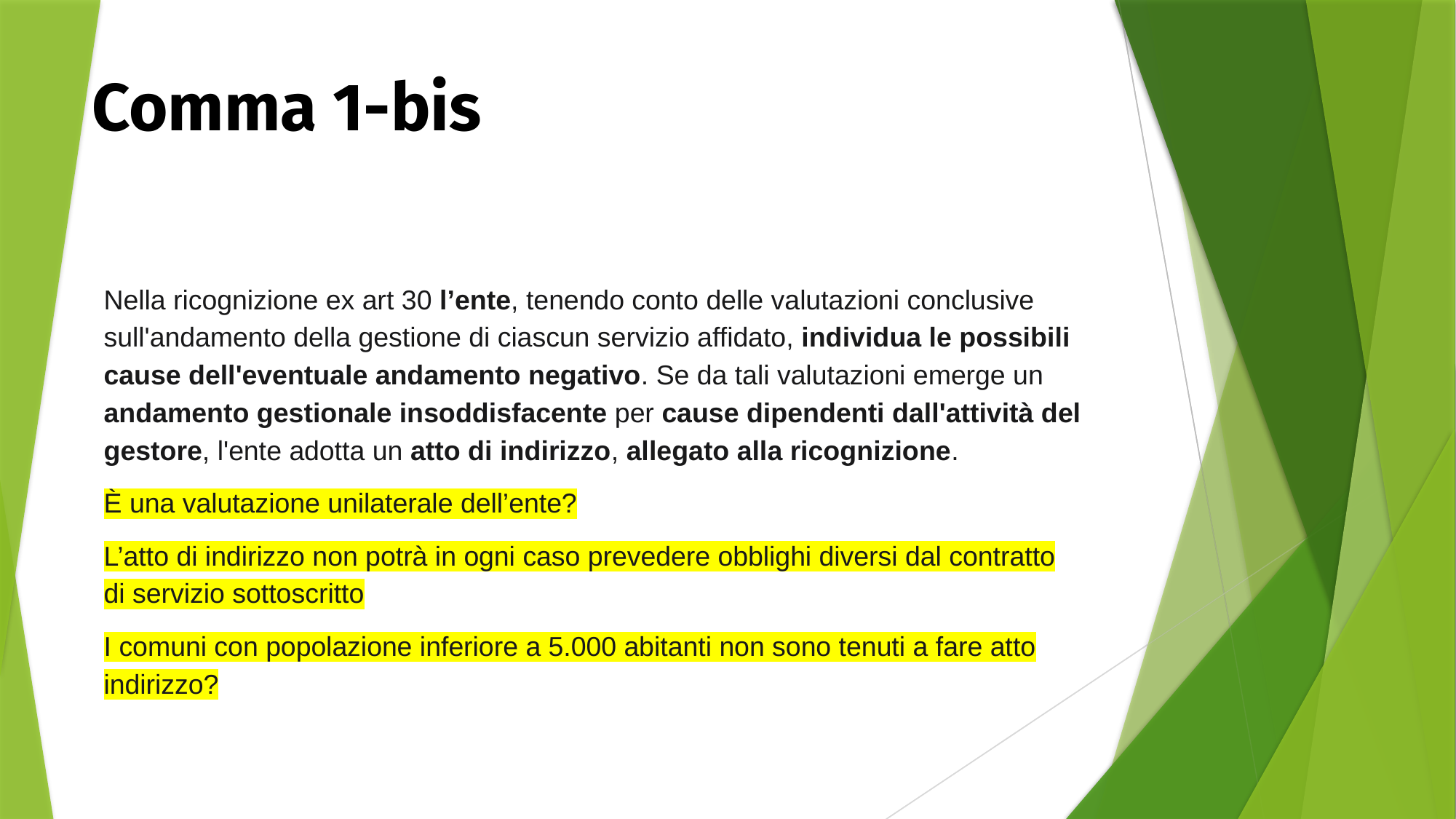

# Comma 1-bis
Nella ricognizione ex art 30 l’ente, tenendo conto delle valutazioni conclusive sull'andamento della gestione di ciascun servizio affidato, individua le possibili cause dell'eventuale andamento negativo. Se da tali valutazioni emerge un andamento gestionale insoddisfacente per cause dipendenti dall'attività del gestore, l'ente adotta un atto di indirizzo, allegato alla ricognizione.
È una valutazione unilaterale dell’ente?
L’atto di indirizzo non potrà in ogni caso prevedere obblighi diversi dal contratto di servizio sottoscritto
I comuni con popolazione inferiore a 5.000 abitanti non sono tenuti a fare atto indirizzo?